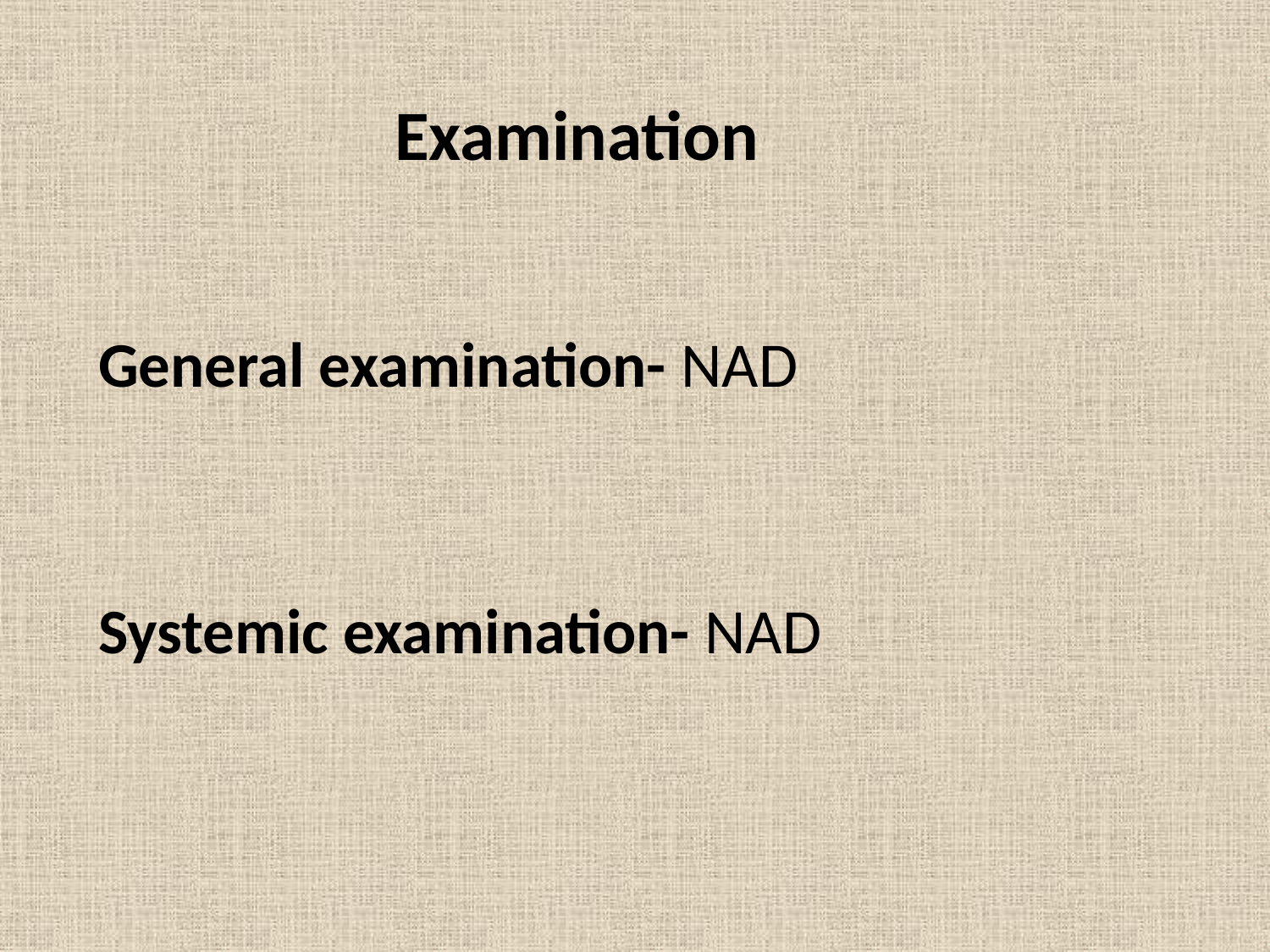

# Examination
General examination- NAD

Systemic examination- NAD